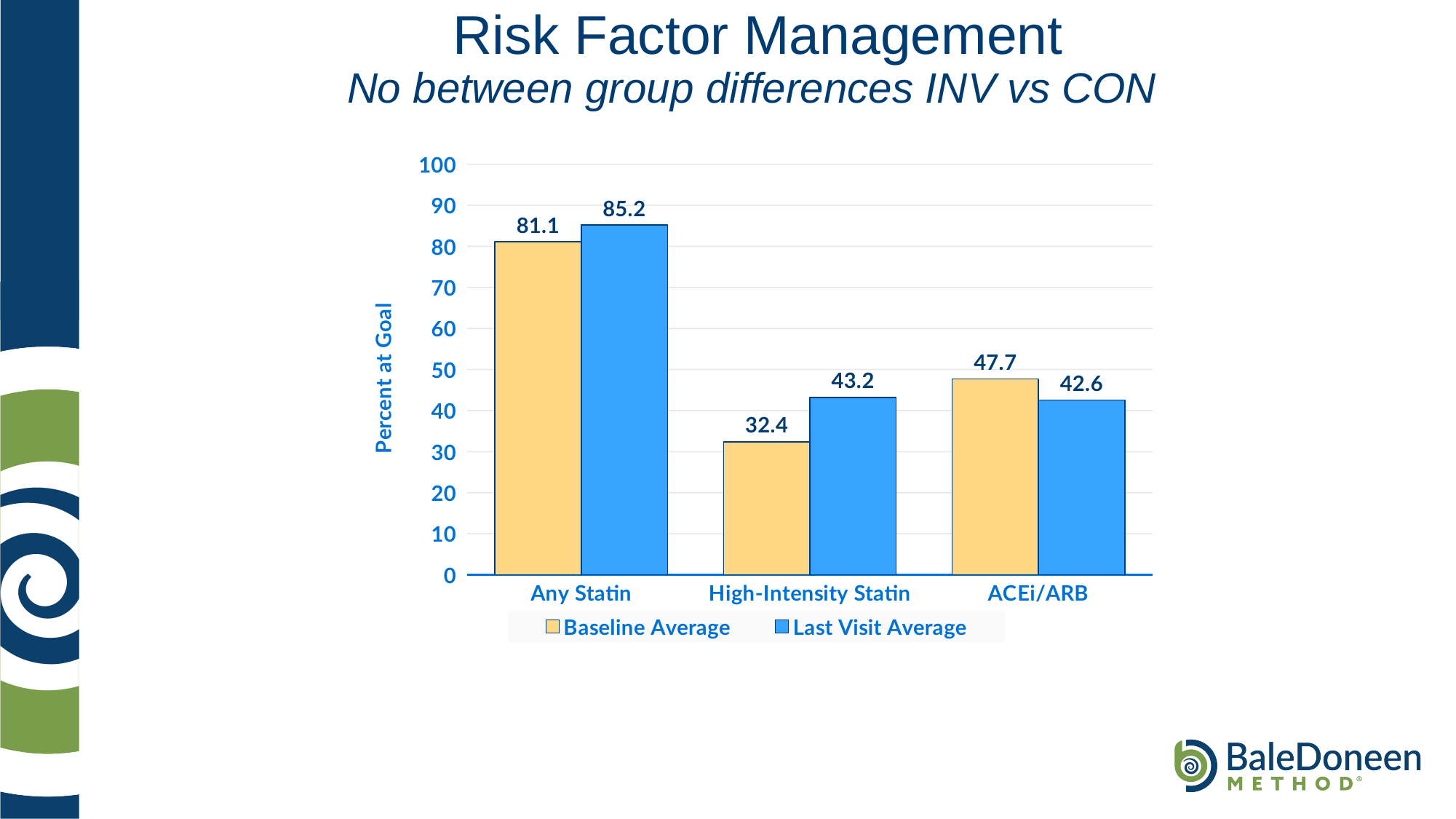

# Risk Factor Management No between group differences INV vs CON

### Chart

| Category | Baseline Average | Last Visit Average |
|---|---|---|
| Any Statin | 81.1 | 85.2 |
| High-Intensity Statin | 32.4 | 43.2 |
| ACEi/ARB | 47.7 | 42.6 |